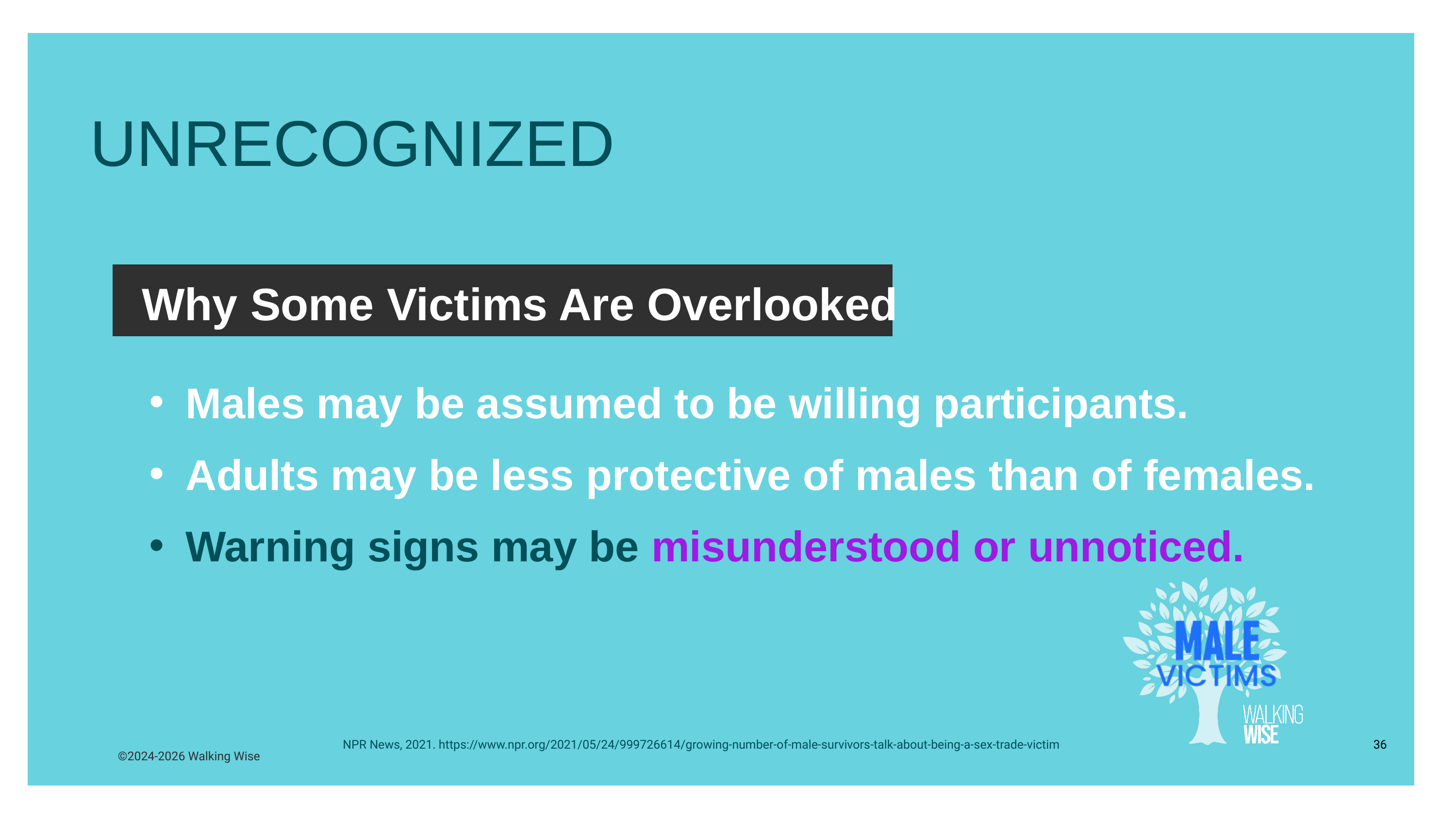

UNRECOGNIZED

Why Some Victims Are Overlooked
Males may be assumed to be willing participants.

Adults may be less protective of males than of females.

Warning signs may be misunderstood or unnoticed.

NPR News, 2021. https://www.npr.org/2021/05/24/999726614/growing-number-of-male-survivors-talk-about-being-a-sex-trade-victim
36
©2024-2026 Walking Wise